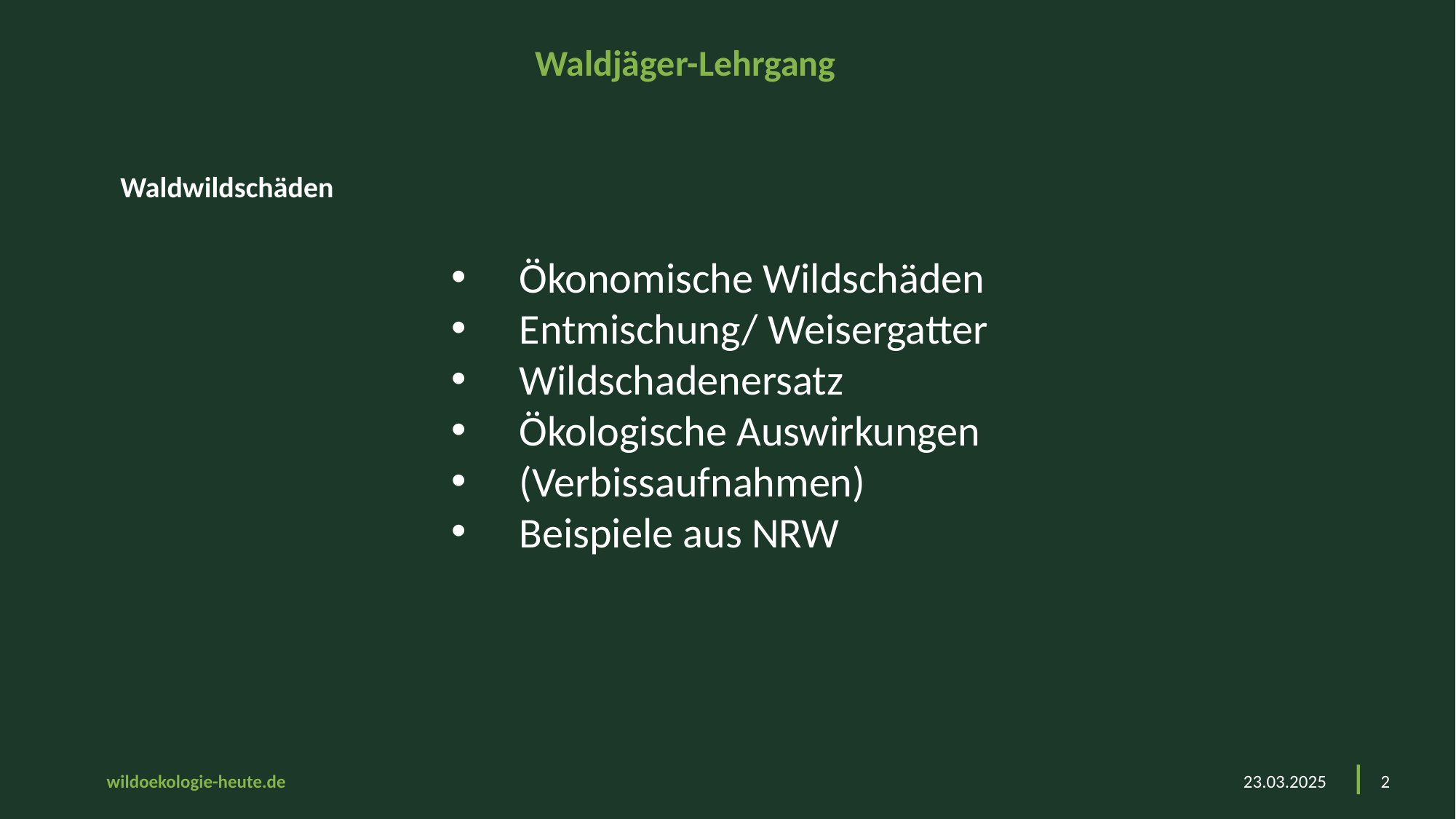

Waldjäger-Lehrgang
# Waldwildschäden
Ökonomische Wildschäden
Entmischung/ Weisergatter
Wildschadenersatz
Ökologische Auswirkungen
(Verbissaufnahmen)
Beispiele aus NRW

23.03.2025
2